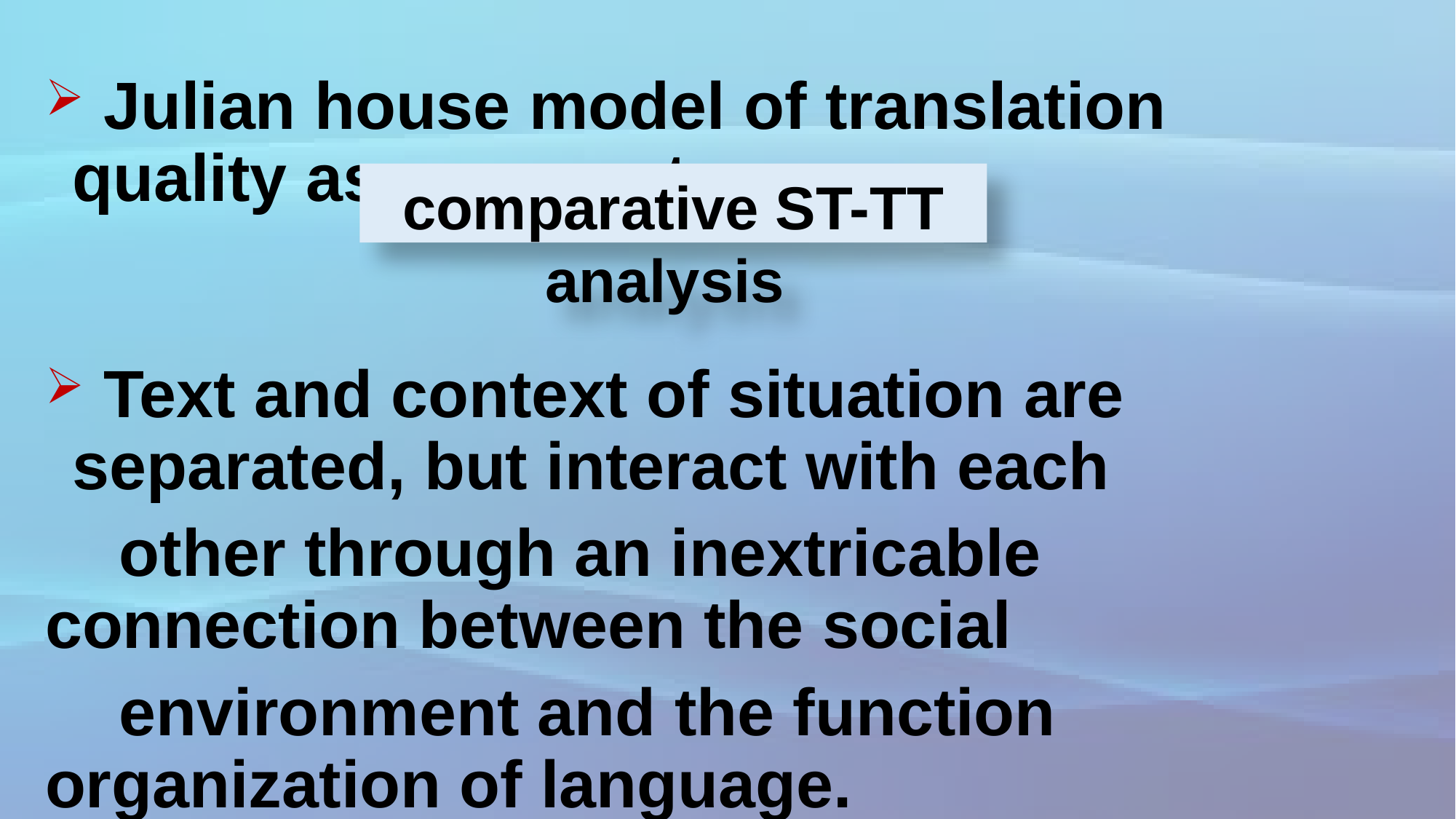

Julian house model of translation quality assessment.

 Text and context of situation are separated, but interact with each
    other through an inextricable connection between the social
    environment and the function organization of language.
 When we analyze an original text, compare it with its translation and
    establish the equivalence frame work guiding the translation, both
    text must refer to particular situation surrounding.
comparative ST-TT analysis